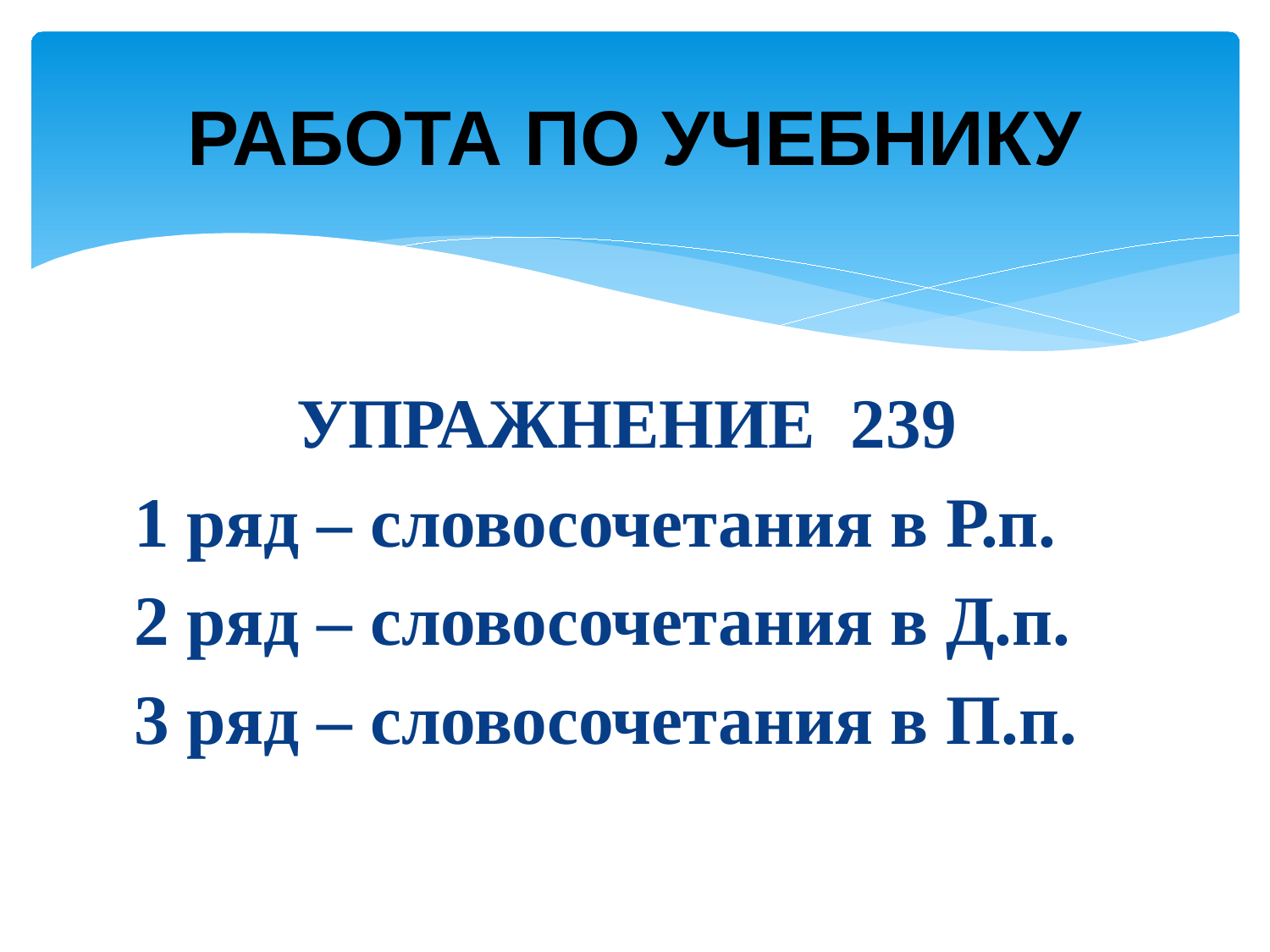

# РАБОТА ПО УЧЕБНИКУ
УПРАЖНЕНИЕ  239
1 ряд – словосочетания в Р.п.
2 ряд – словосочетания в Д.п.
3 ряд – словосочетания в П.п.